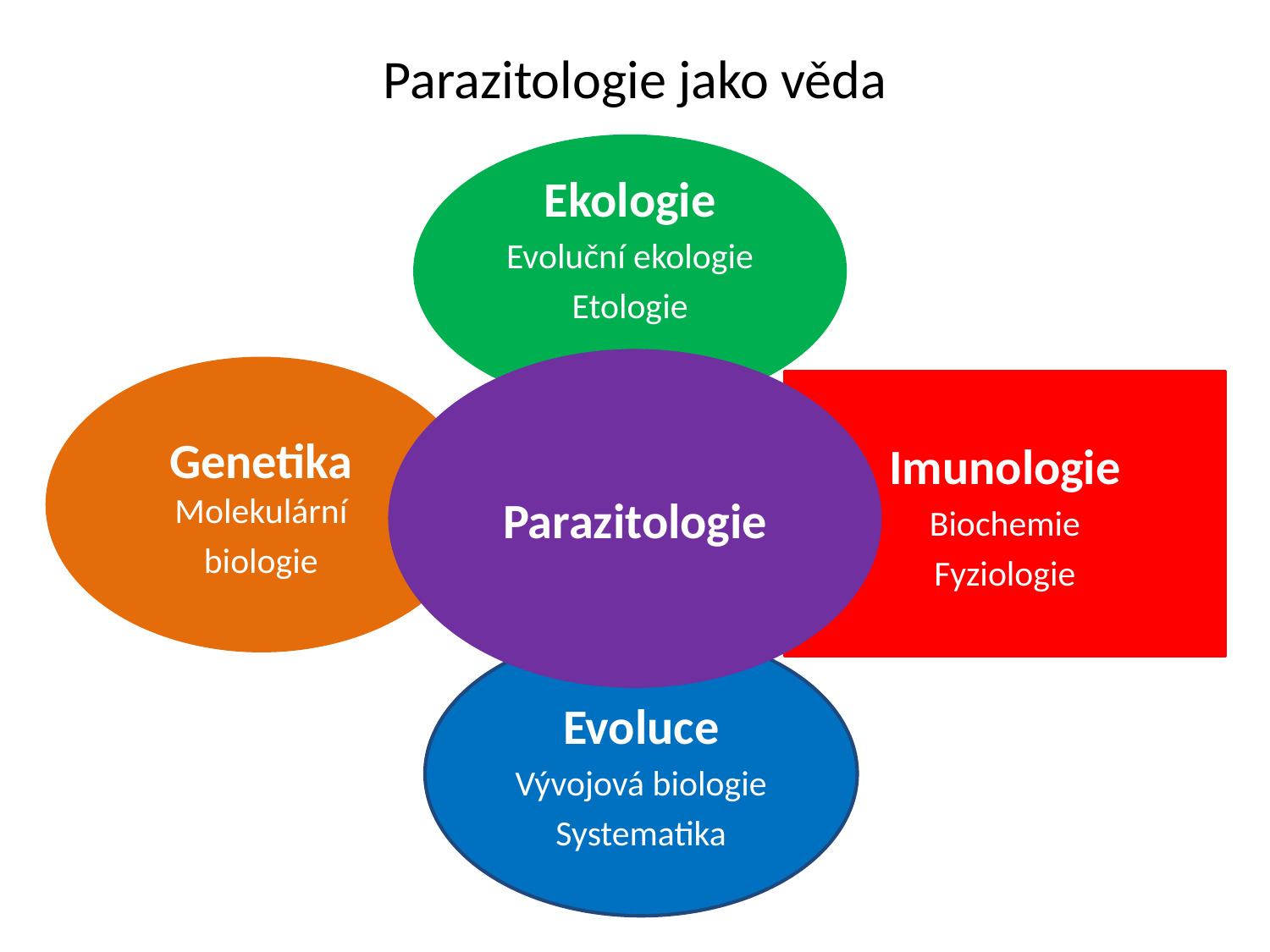

# Parazitologie jako věda
Ekologie
Evoluční ekologie
Etologie

Parazitologie
Genetika
Molekulární
biologie
Imunologie
Biochemie
Fyziologie
Evoluce
Vývojová biologie
Systematika